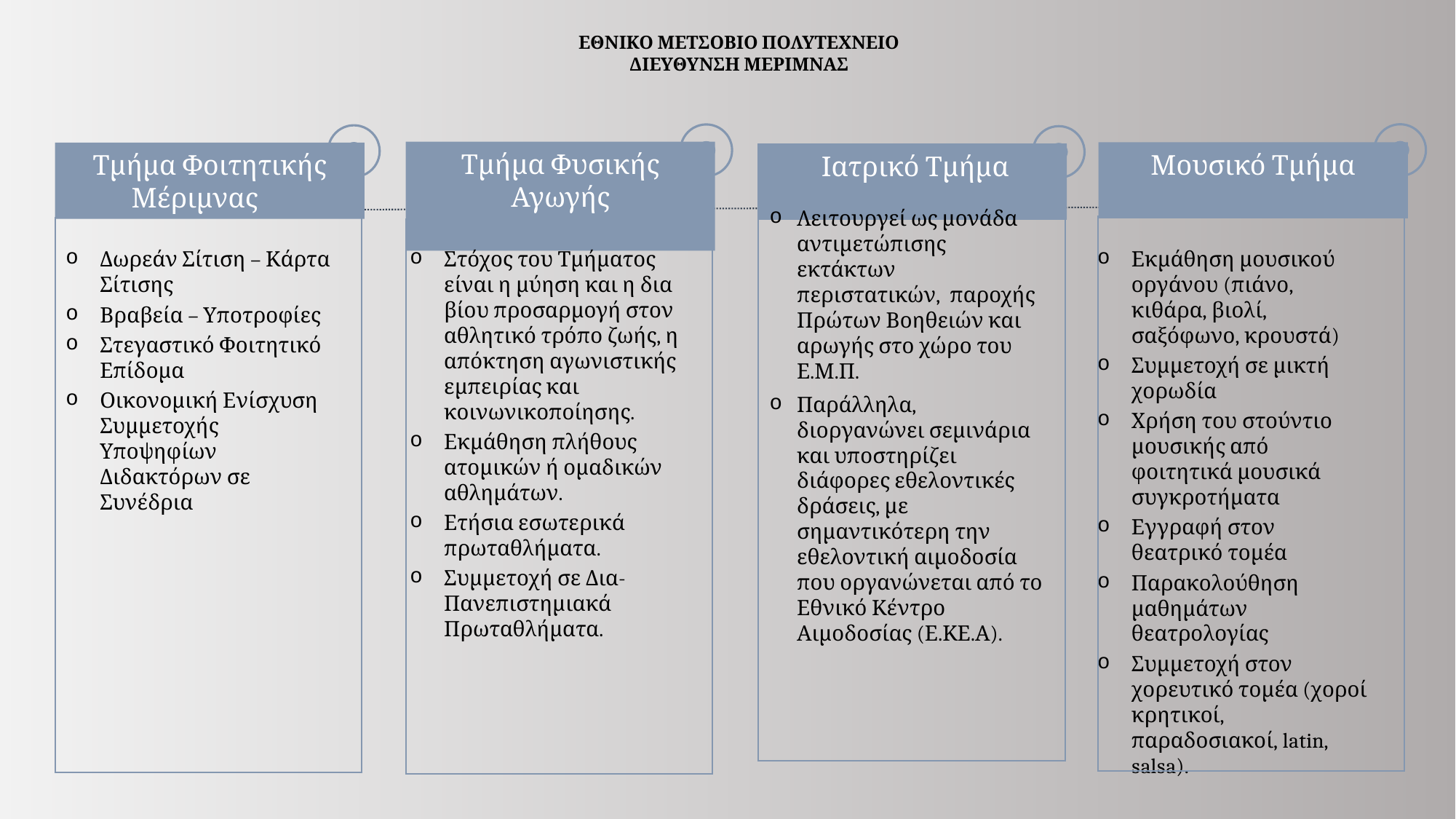

ΕΘΝΙΚΟ ΜΕΤΣΟΒΙΟ ΠΟΛΥΤΕΧΝΕΙΟ
ΔΙΕΥΘΥΝΣΗ ΜΕΡΙΜΝΑΣ

Τμήμα Φυσικής Αγωγής

Μουσικό Τμήμα

Τμήμα Φοιτητικής Μέριμνας
 Ιατρικό Τμήμα

Λειτουργεί ως μονάδα αντιμετώπισης εκτάκτων περιστατικών,  παροχής Πρώτων Βοηθειών και αρωγής στο χώρο του Ε.Μ.Π.
Παράλληλα, διοργανώνει σεμινάρια και υποστηρίζει διάφορες εθελοντικές δράσεις, με σημαντικότερη την εθελοντική αιμοδοσία που οργανώνεται από το Εθνικό Κέντρο Αιμοδοσίας (Ε.ΚΕ.Α).

Στόχος του Τμήματος είναι η μύηση και η δια βίου προσαρμογή στον αθλητικό τρόπο ζωής, η απόκτηση αγωνιστικής εμπειρίας και κοινωνικοποίησης.
Εκμάθηση πλήθους ατομικών ή ομαδικών αθλημάτων.
Ετήσια εσωτερικά πρωταθλήματα.
Συμμετοχή σε Δια-Πανεπιστημιακά Πρωταθλήματα.
Εκμάθηση μουσικού οργάνου (πιάνο, κιθάρα, βιολί, σαξόφωνο, κρουστά)
Συμμετοχή σε μικτή χορωδία
Χρήση του στούντιο μουσικής από φοιτητικά μουσικά συγκροτήματα
Εγγραφή στον θεατρικό τομέα
Παρακολούθηση μαθημάτων θεατρολογίας
Συμμετοχή στον χορευτικό τομέα (χοροί κρητικοί, παραδοσιακοί, latin, salsa).
Δωρεάν Σίτιση – Κάρτα Σίτισης
Βραβεία – Υποτροφίες
Στεγαστικό Φοιτητικό Επίδομα
Οικονομική Ενίσχυση Συμμετοχής Υποψηφίων Διδακτόρων σε Συνέδρια